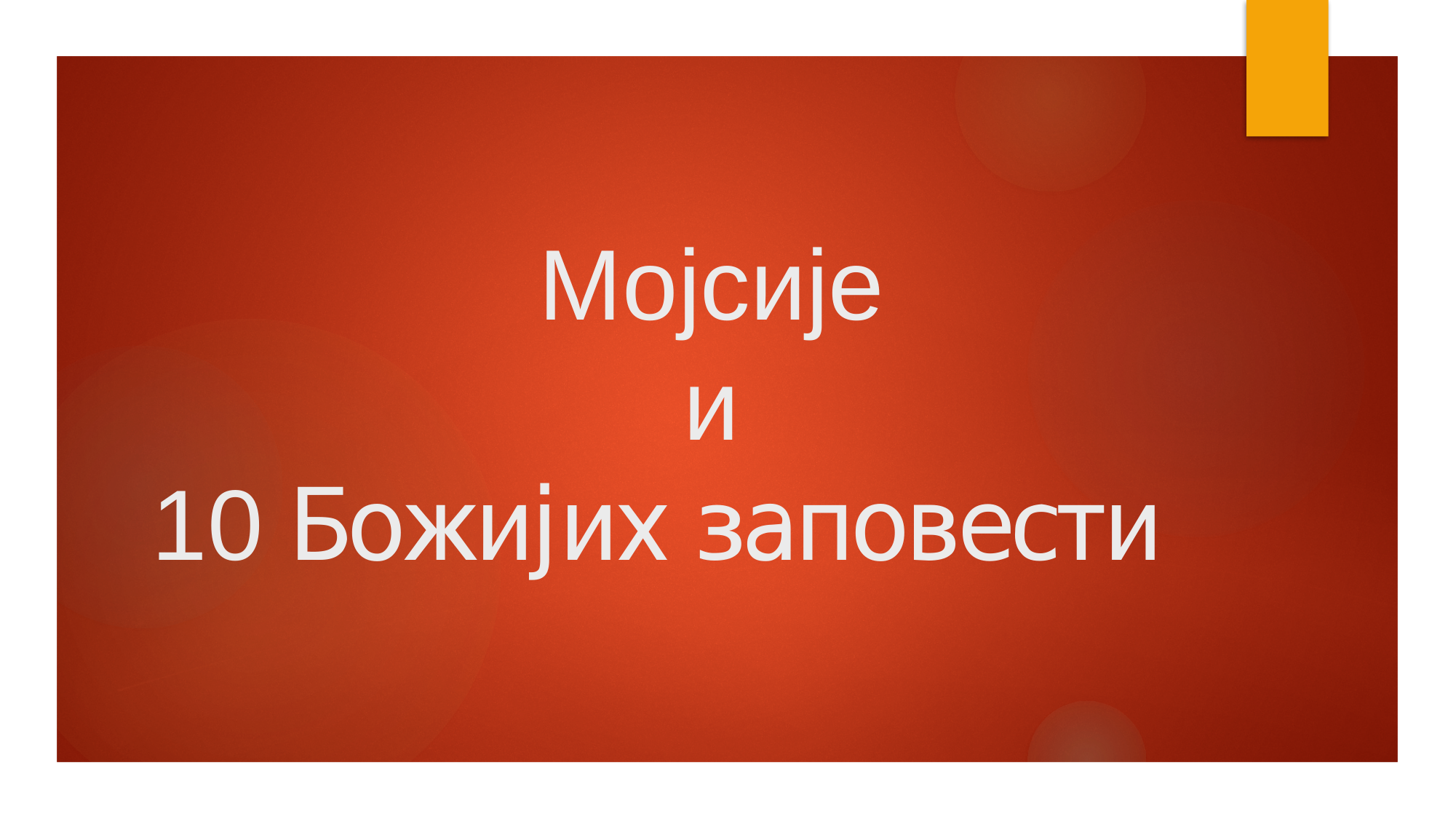

Мојсије
                 и
10 Божијих заповести

# Мојсије                  и 10. Божијих заповести